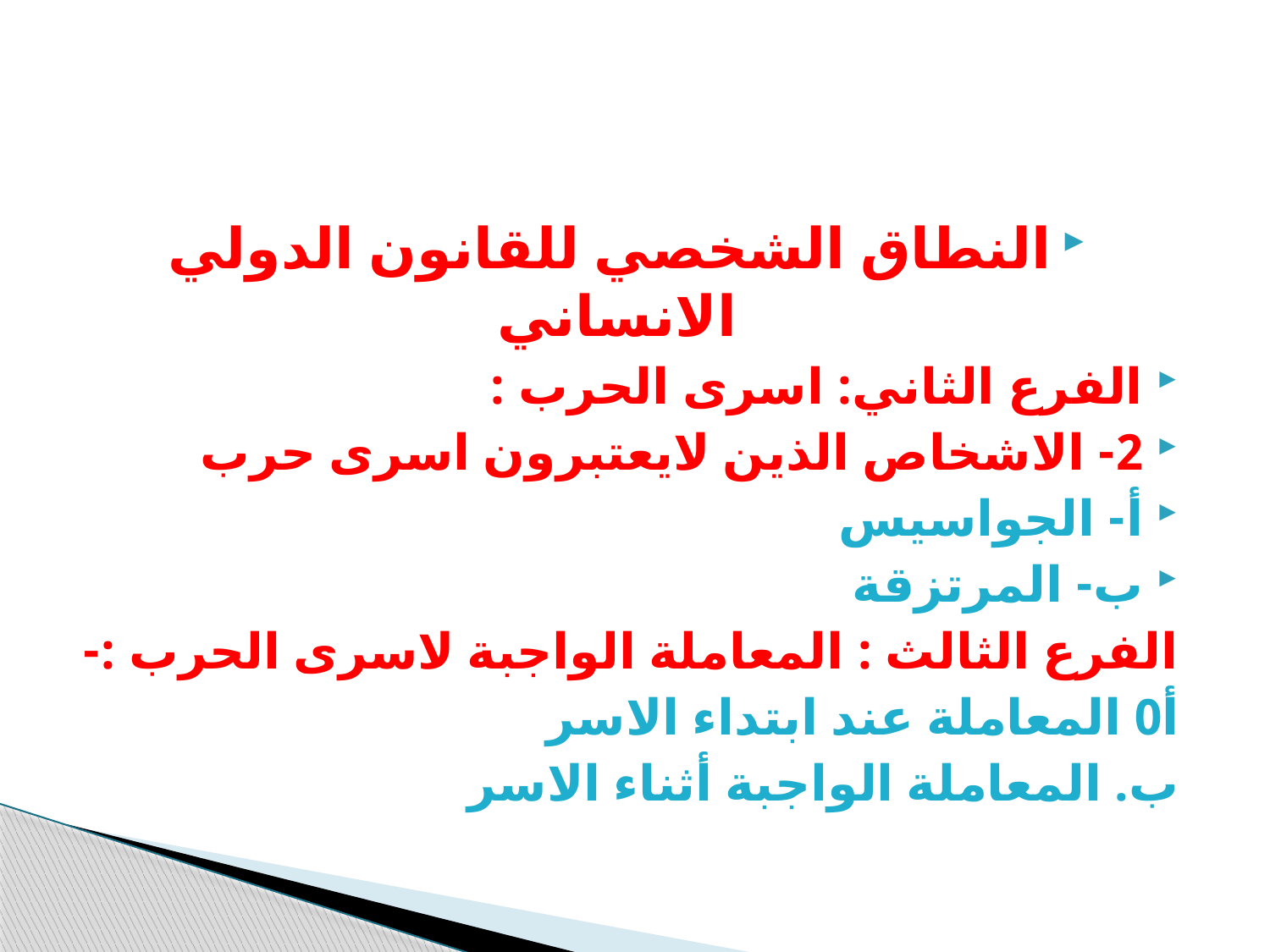

#
النطاق الشخصي للقانون الدولي الانساني
الفرع الثاني: اسرى الحرب :
2- الاشخاص الذين لايعتبرون اسرى حرب
أ- الجواسيس
ب- المرتزقة
الفرع الثالث : المعاملة الواجبة لاسرى الحرب :-
أ0 المعاملة عند ابتداء الاسر
ب. المعاملة الواجبة أثناء الاسر